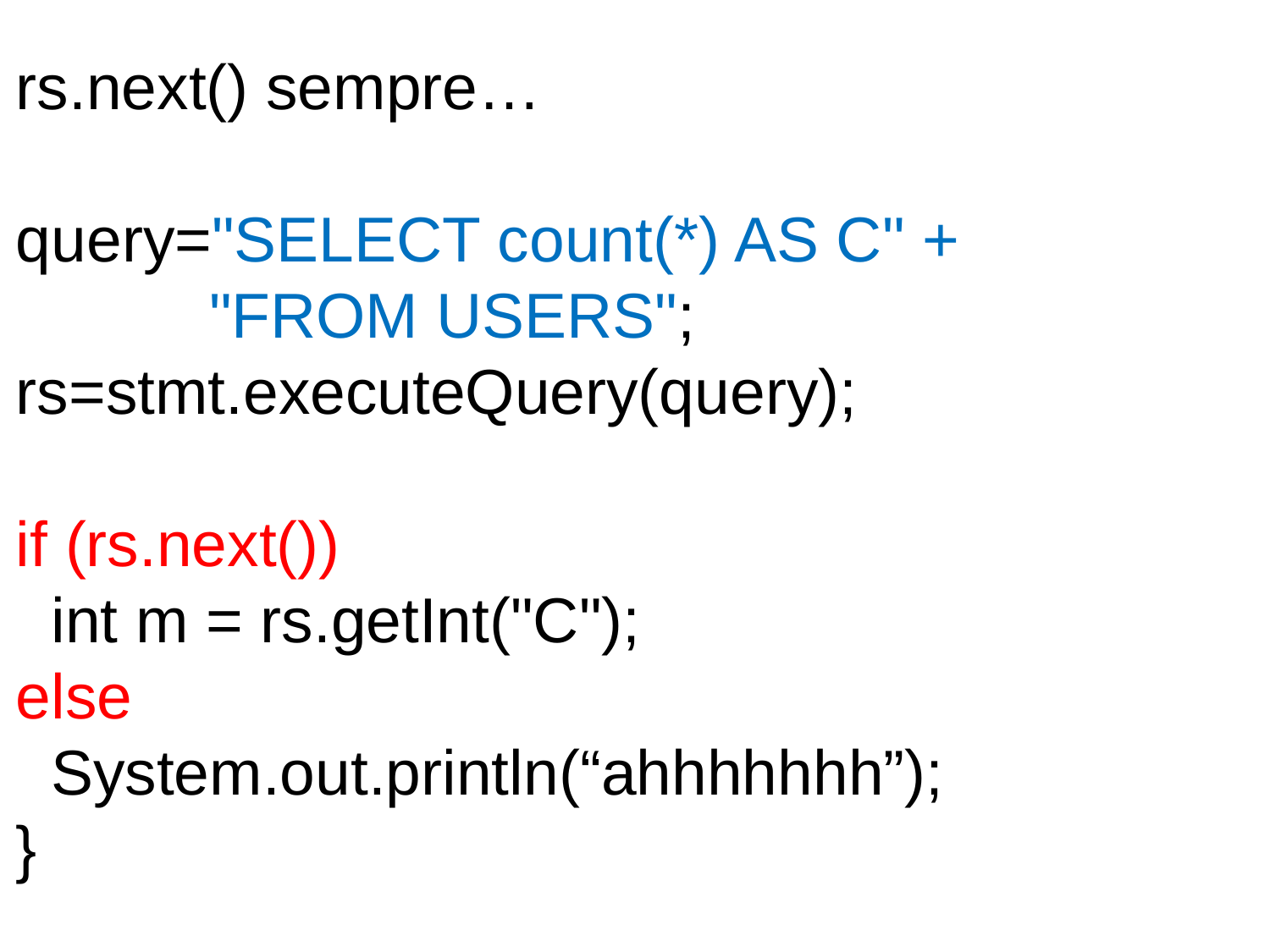

rs.next() sempre…

query="SELECT count(*) AS C" +
           "FROM USERS";
rs=stmt.executeQuery(query);

if (rs.next())
  int m = rs.getInt("C");
else
  System.out.println(“ahhhhhhh”);
}